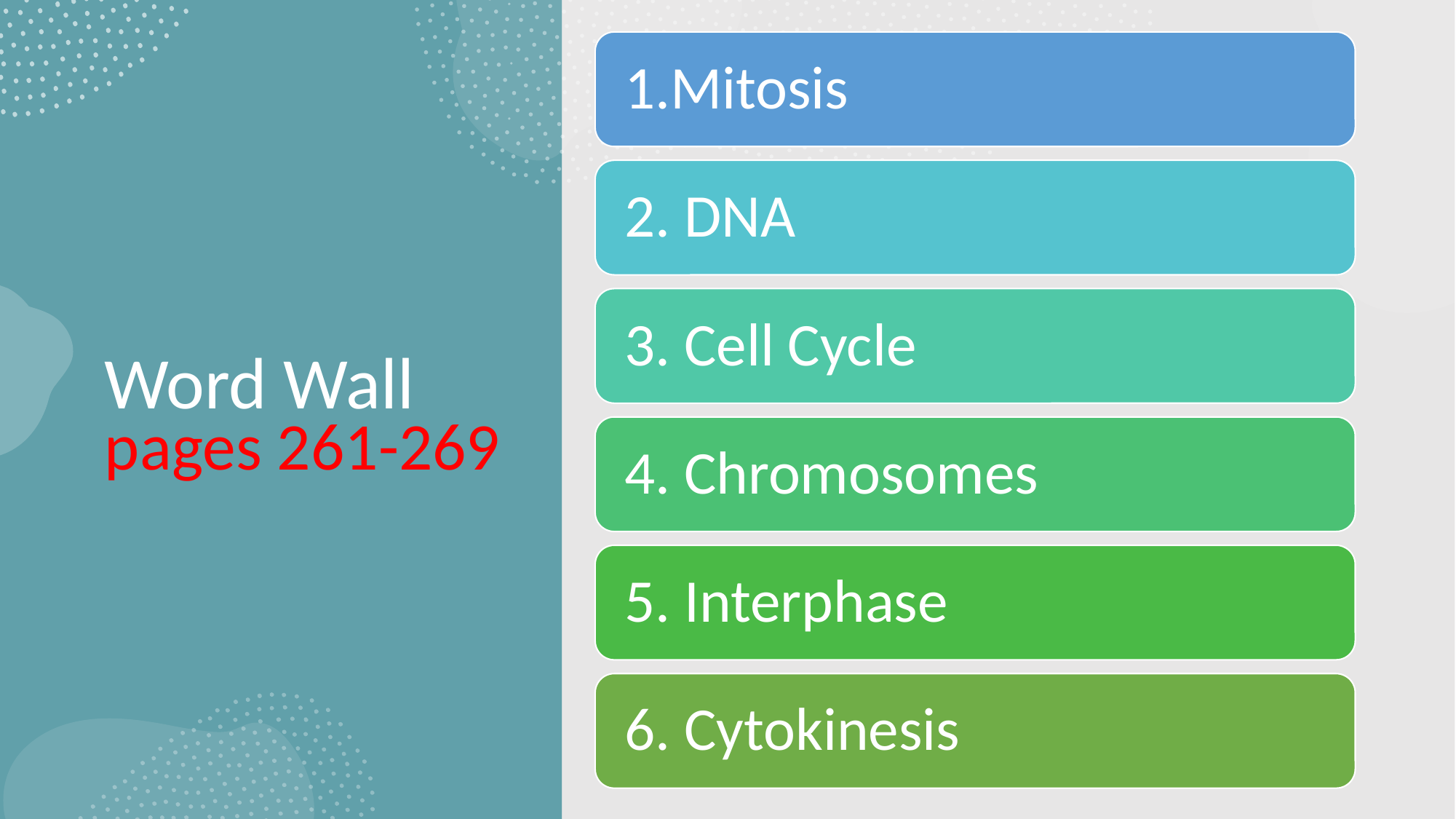

1.Mitosis
2. DNA
3. Cell Cycle
4. Chromosomes
5. Interphase
6. Cytokinesis
# Word Wall pages 261-269